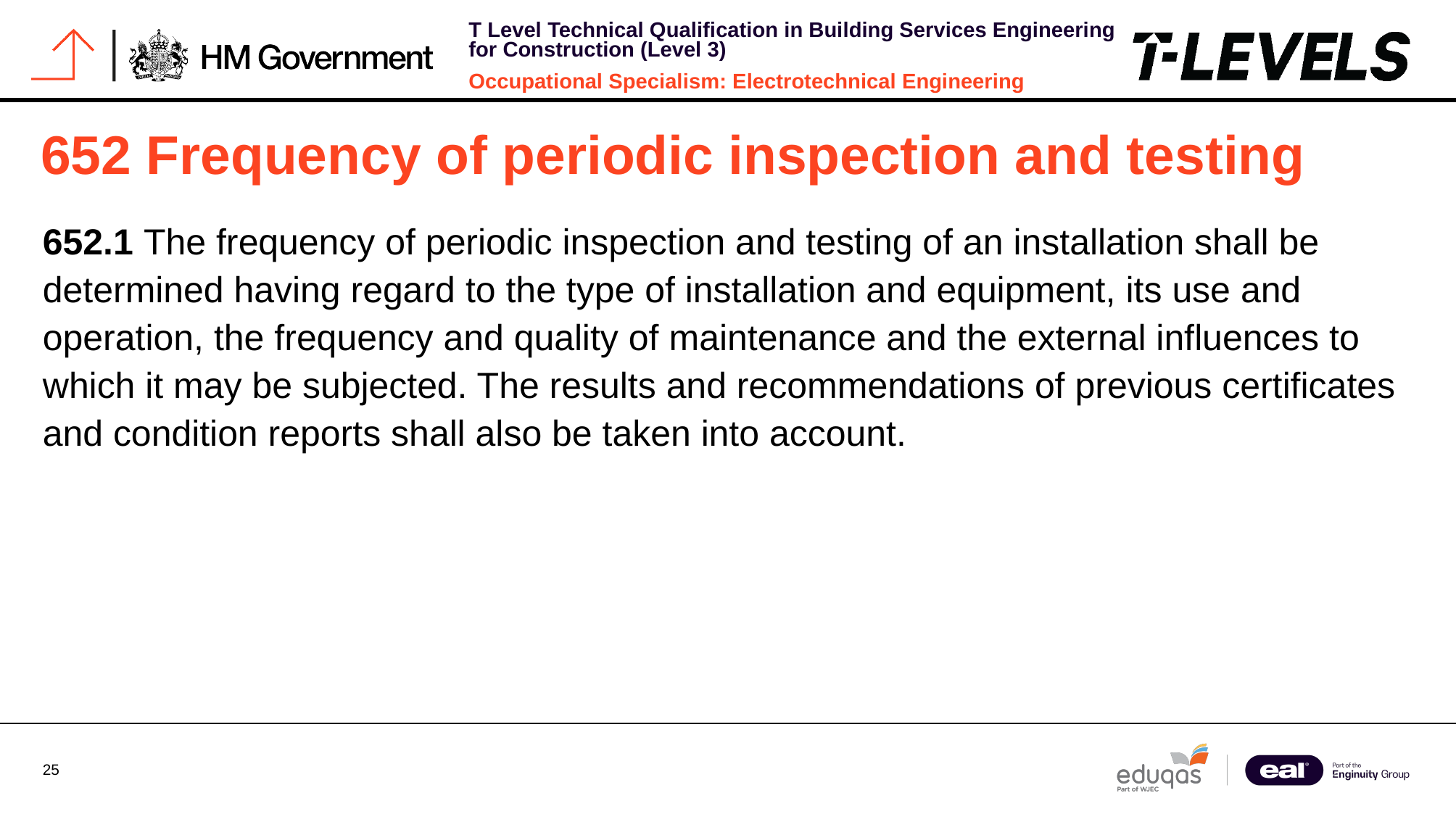

# 652 Frequency of periodic inspection and testing
652.1 The frequency of periodic inspection and testing of an installation shall be determined having regard to the type of installation and equipment, its use and operation, the frequency and quality of maintenance and the external influences to which it may be subjected. The results and recommendations of previous certificates and condition reports shall also be taken into account.